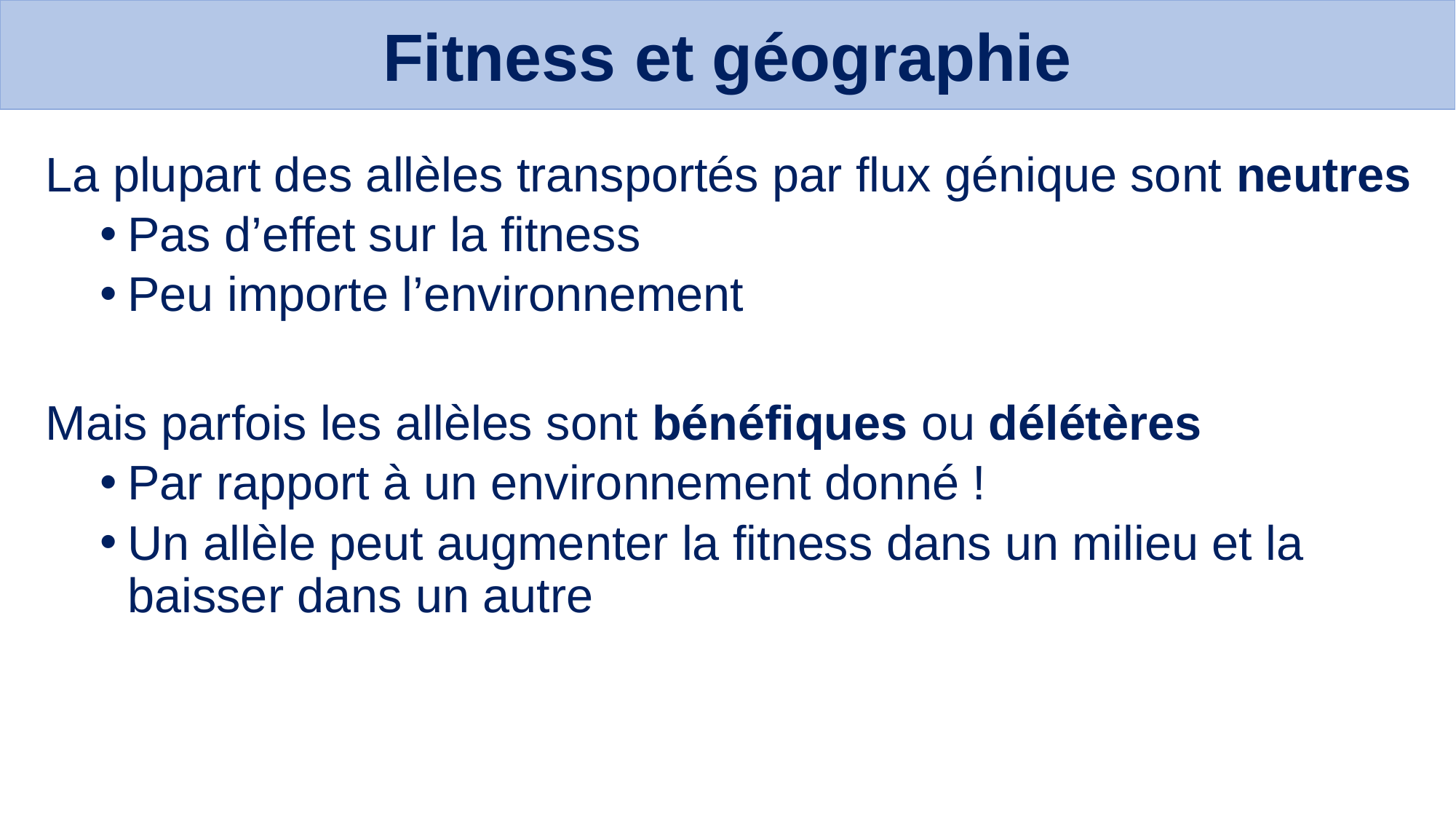

Fitness et géographie
La plupart des allèles transportés par flux génique sont neutres
Pas d’effet sur la fitness
Peu importe l’environnement

Mais parfois les allèles sont bénéfiques ou délétères
Par rapport à un environnement donné !
Un allèle peut augmenter la fitness dans un milieu et la baisser dans un autre